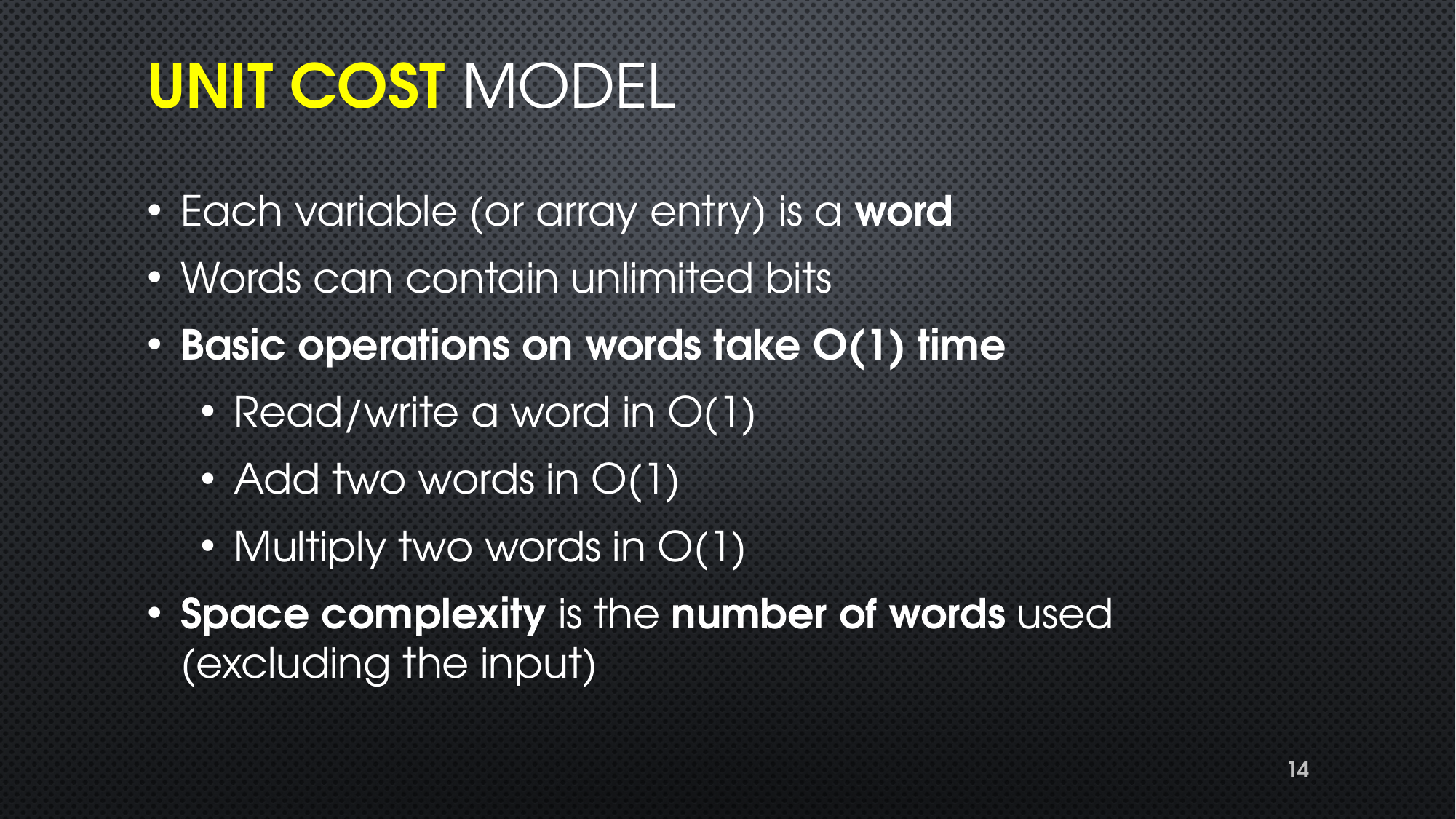

# Unit cost model
Each variable (or array entry) is a word
Words can contain unlimited bits
Basic operations on words take O(1) time
Read/write a word in O(1)
Add two words in O(1)
Multiply two words in O(1)
Space complexity is the number of words used
(excluding the input)
14